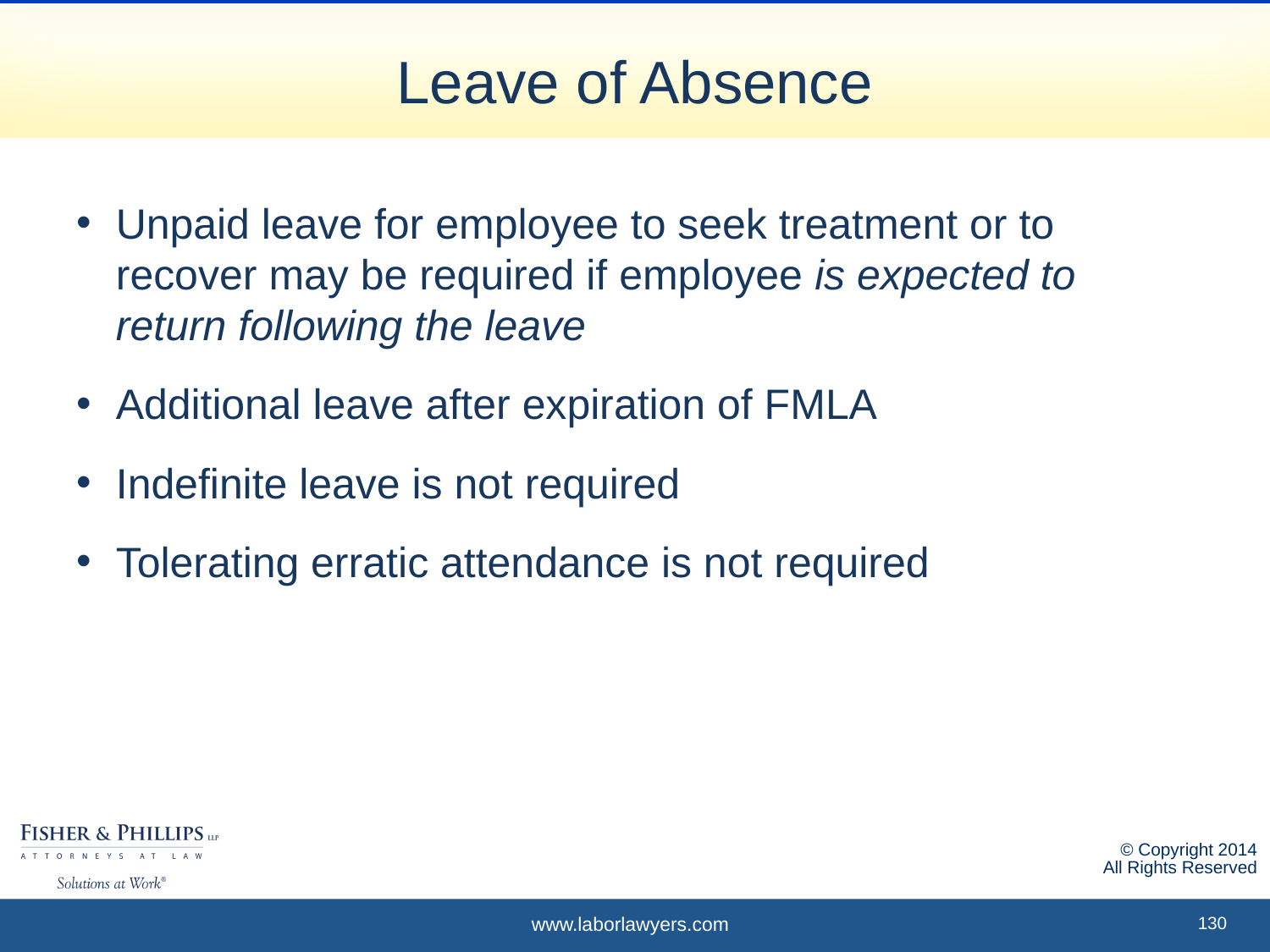

# Leave of Absence
Unpaid leave for employee to seek treatment or to recover may be required if employee is expected to return following the leave
Additional leave after expiration of FMLA
Indefinite leave is not required
Tolerating erratic attendance is not required